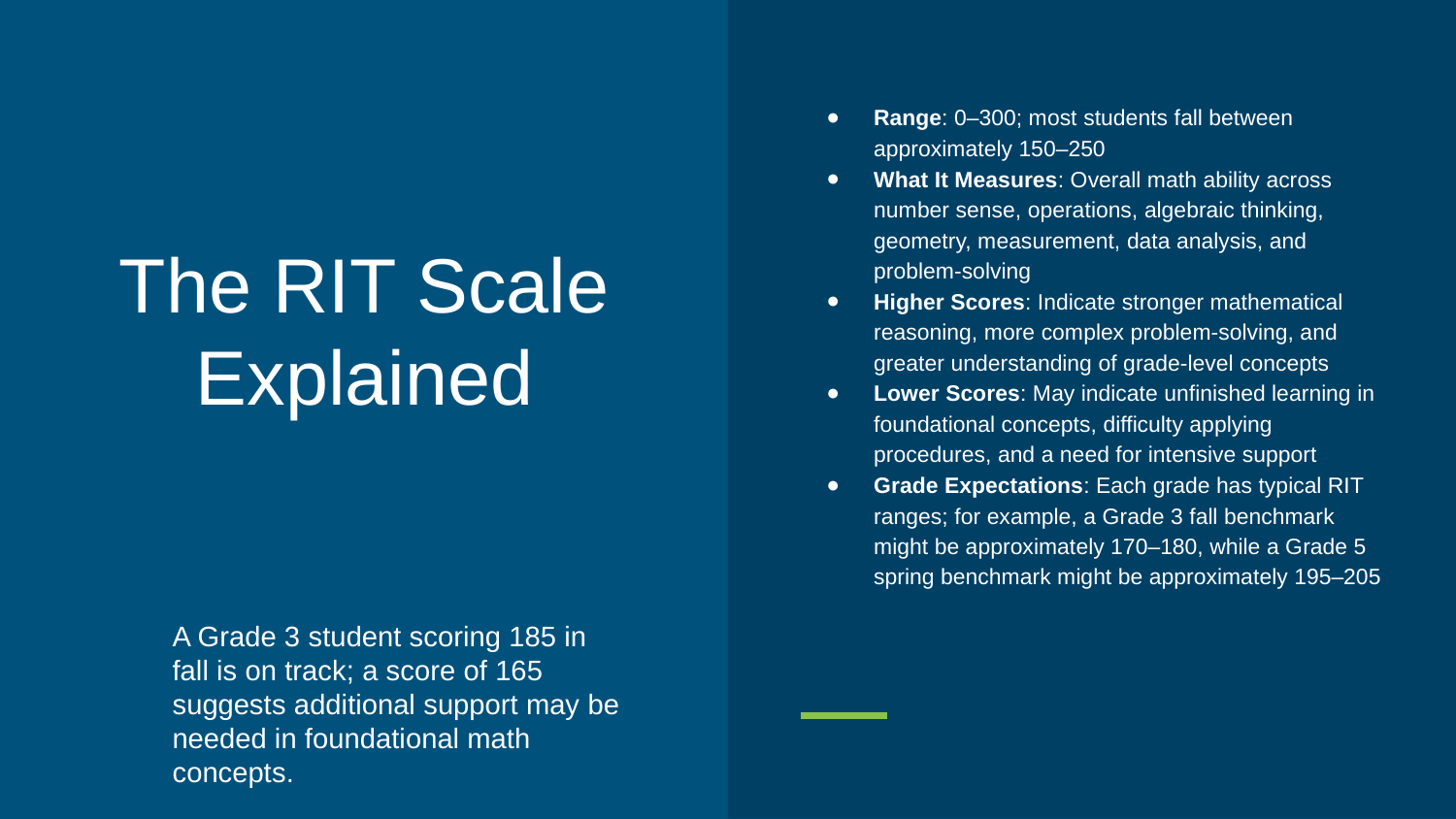

Range: 0–300; most students fall between approximately 150–250
What It Measures: Overall math ability across number sense, operations, algebraic thinking, geometry, measurement, data analysis, and problem-solving
Higher Scores: Indicate stronger mathematical reasoning, more complex problem-solving, and greater understanding of grade-level concepts
Lower Scores: May indicate unfinished learning in foundational concepts, difficulty applying procedures, and a need for intensive support
Grade Expectations: Each grade has typical RIT ranges; for example, a Grade 3 fall benchmark might be approximately 170–180, while a Grade 5 spring benchmark might be approximately 195–205

# The RIT Scale Explained
A Grade 3 student scoring 185 in fall is on track; a score of 165 suggests additional support may be needed in foundational math concepts.